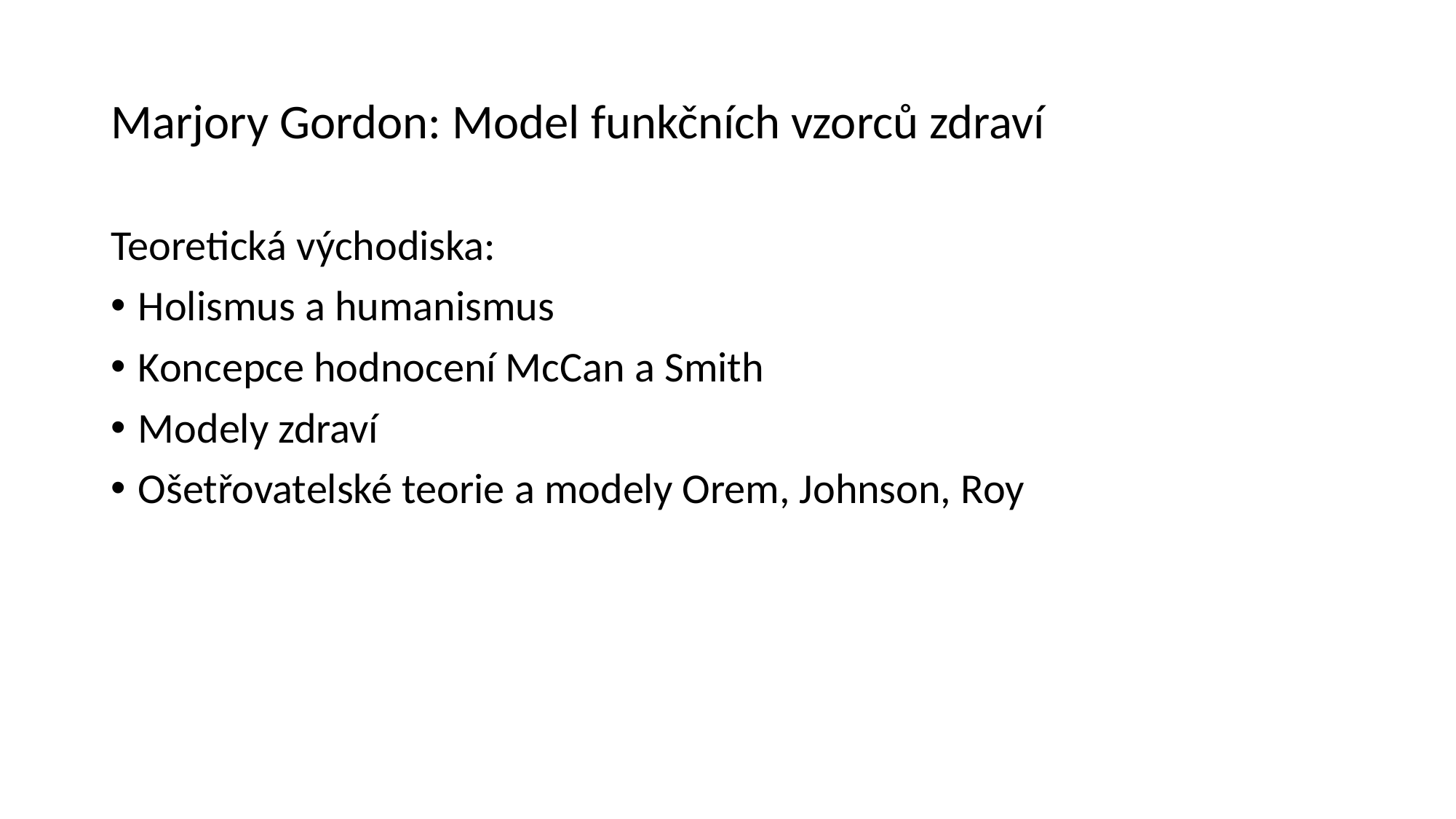

# Marjory Gordon: Model funkčních vzorců zdraví
Teoretická východiska:
Holismus a humanismus
Koncepce hodnocení McCan a Smith
Modely zdraví
Ošetřovatelské teorie a modely Orem, Johnson, Roy